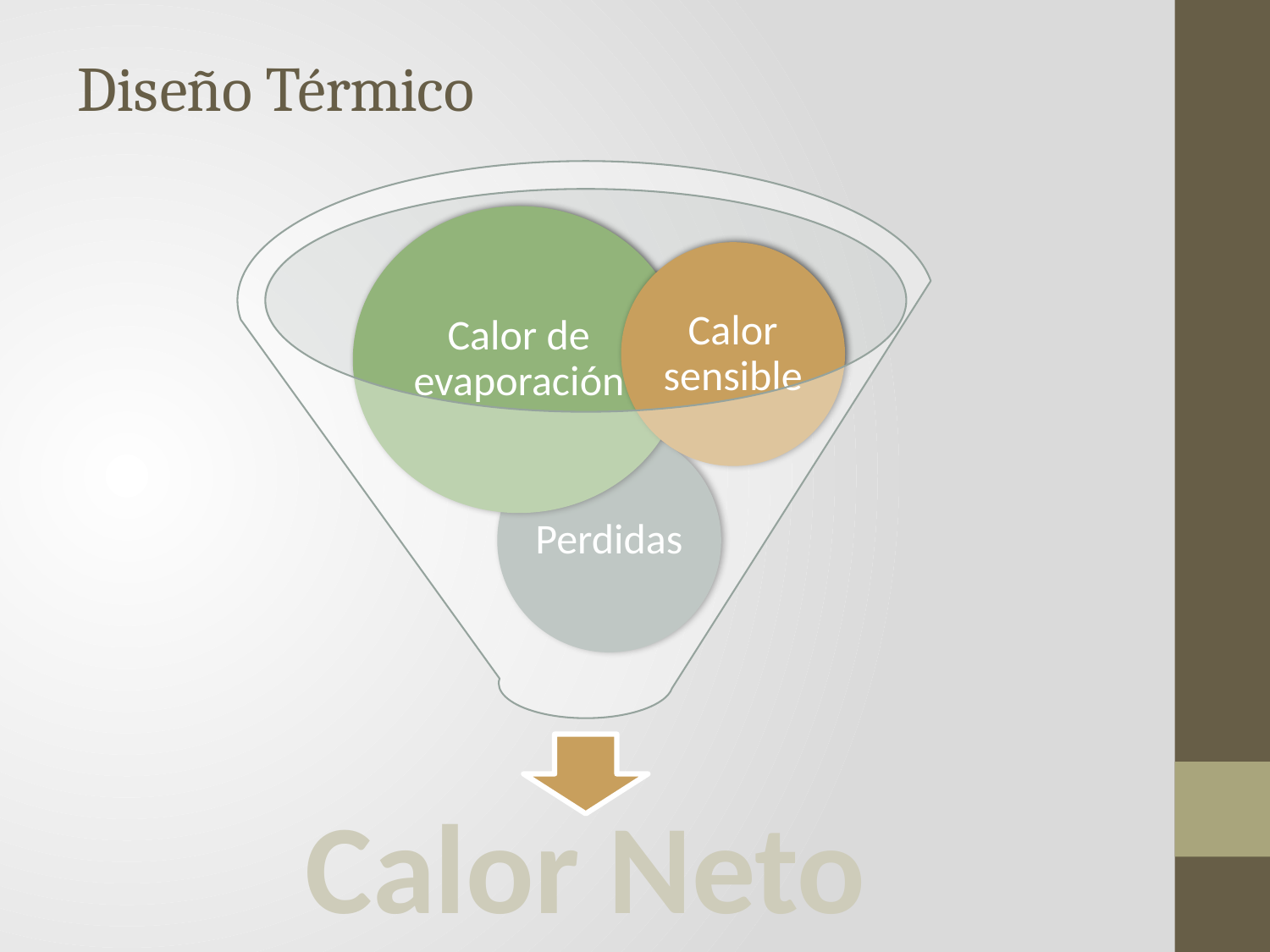

# Diseño Térmico
Calor Neto
Perdidas
Calor de evaporación
Calor sensible